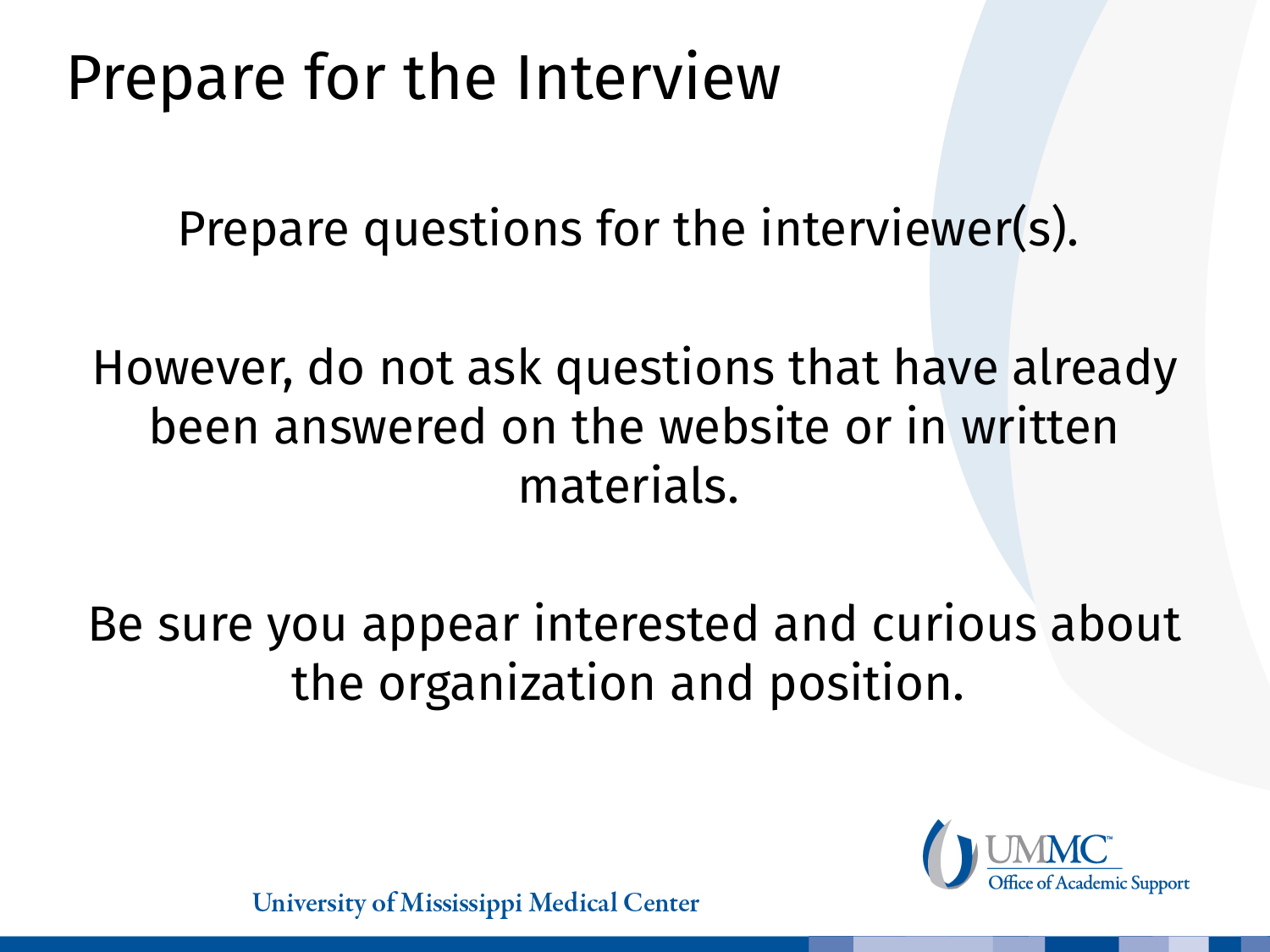

# Prepare for the Interview
Prepare questions for the interviewer(s).

However, do not ask questions that have already been answered on the website or in written materials.

Be sure you appear interested and curious about the organization and position.